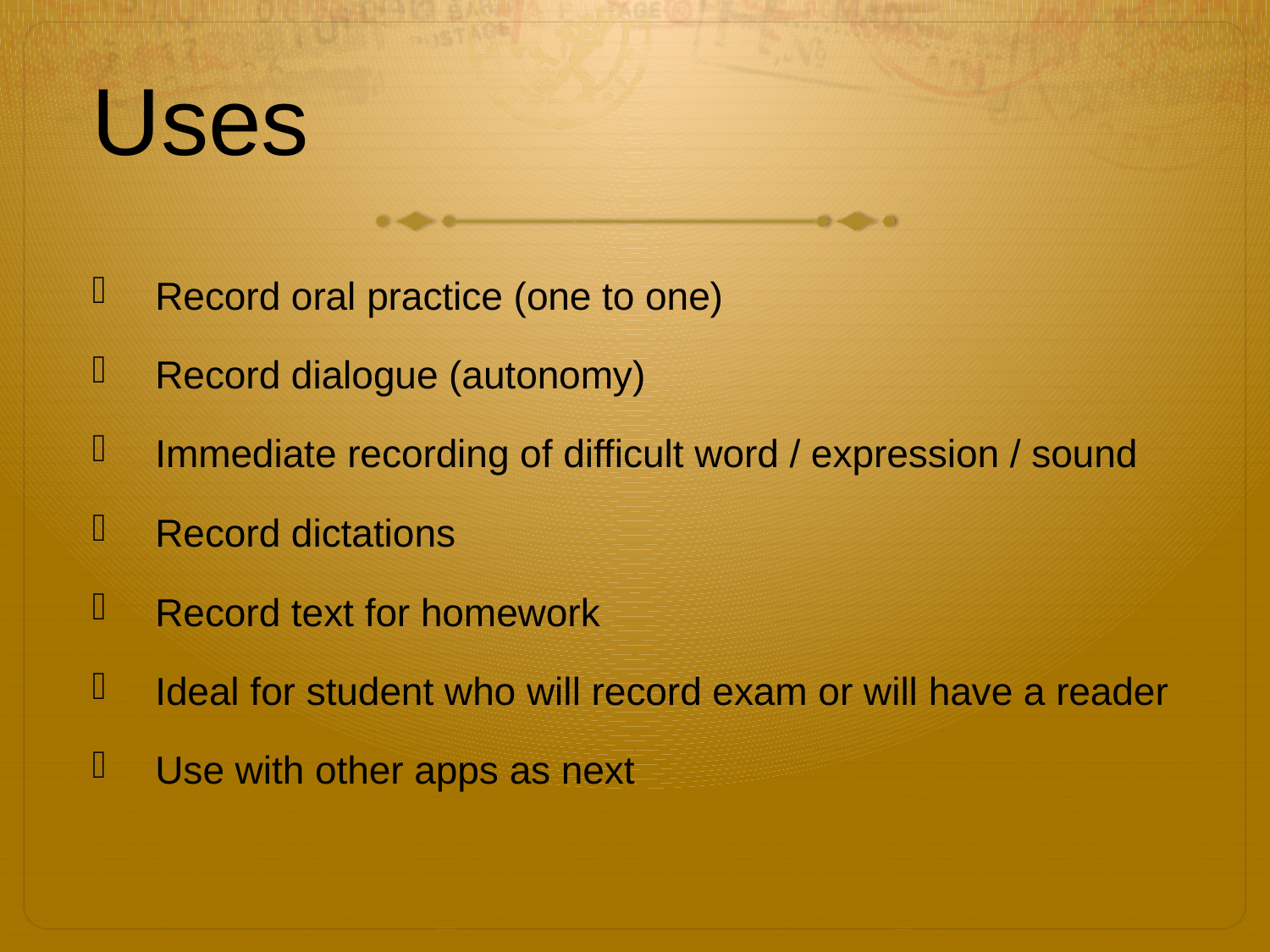

# Uses
Record oral practice (one to one)
Record dialogue (autonomy)
Immediate recording of difficult word / expression / sound
Record dictations
Record text for homework
Ideal for student who will record exam or will have a reader
Use with other apps as next